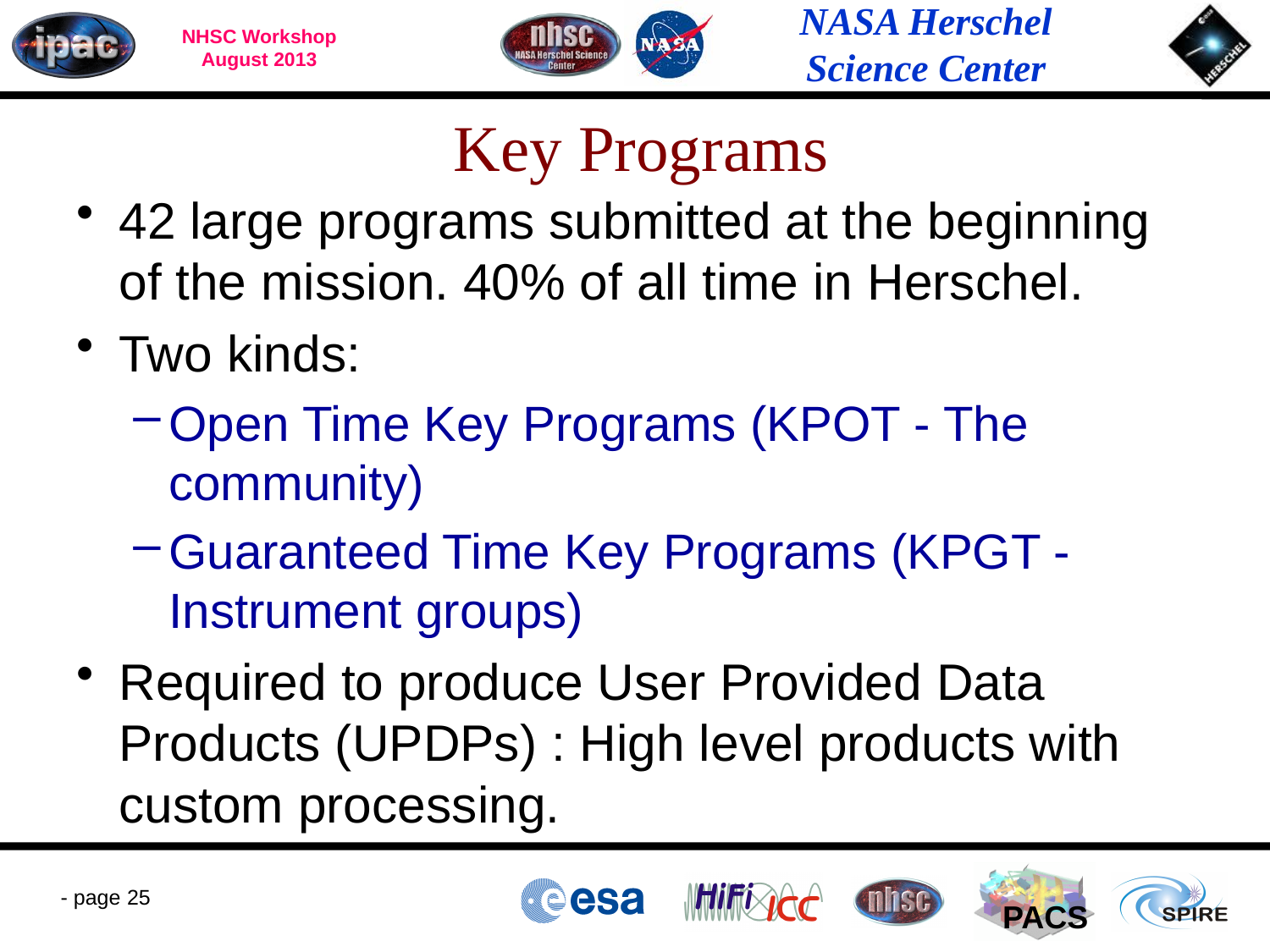

# Key Programs
42 large programs submitted at the beginning of the mission. 40% of all time in Herschel.
Two kinds:
Open Time Key Programs (KPOT - The community)
Guaranteed Time Key Programs (KPGT - Instrument groups)
Required to produce User Provided Data Products (UPDPs) : High level products with custom processing.